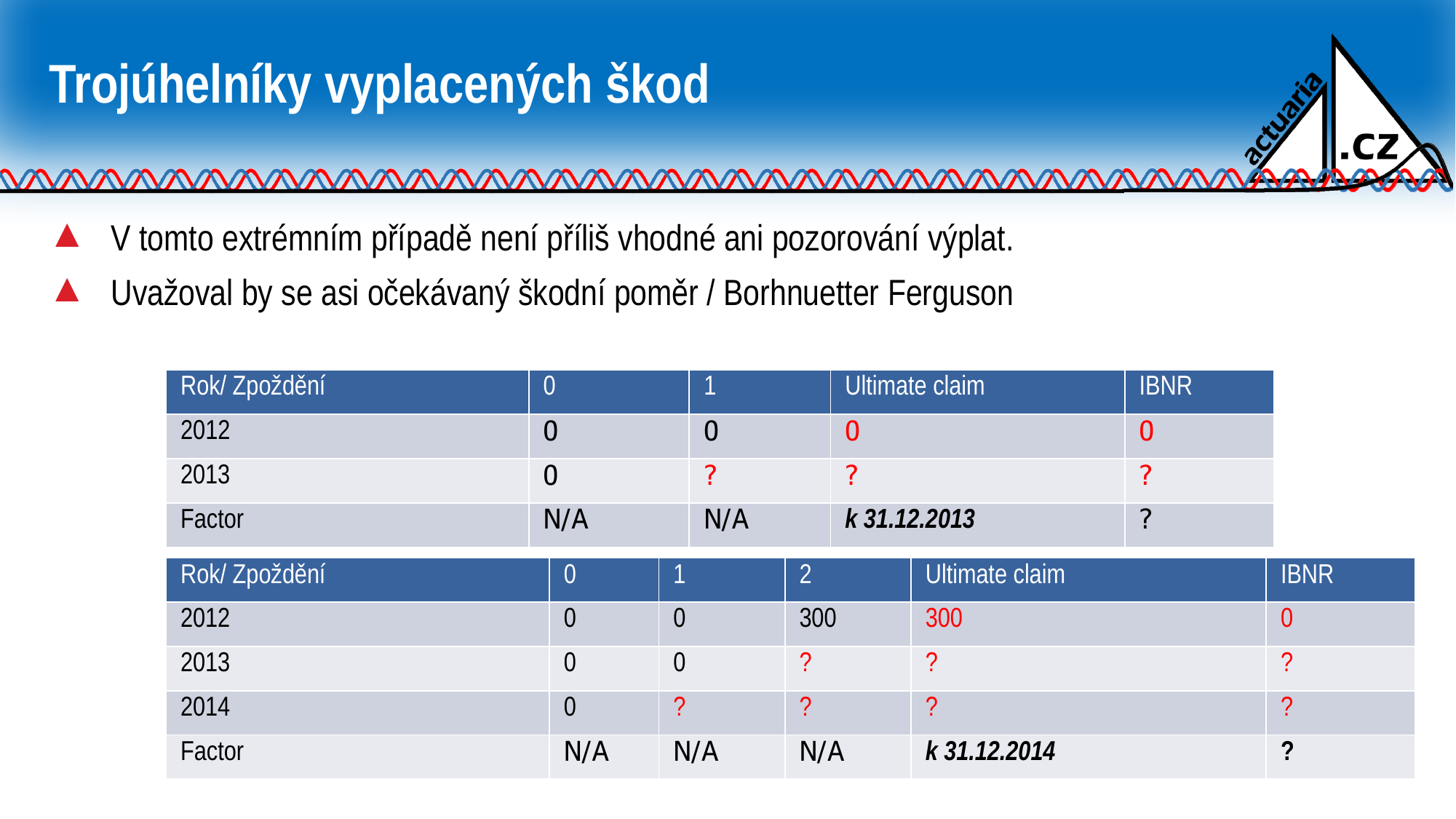

# Trojúhelníky vyplacených škod
V tomto extrémním případě není příliš vhodné ani pozorování výplat.
Uvažoval by se asi očekávaný škodní poměr / Borhnuetter Ferguson

| Rok/ Zpoždění | 0 | 1 | Ultimate claim | IBNR |
| --- | --- | --- | --- | --- |
| 2012 | 0 | 0 | 0 | 0 |
| 2013 | 0 | ? | ? | ? |
| Factor | N/A | N/A | k 31.12.2013 | ? |
| Rok/ Zpoždění | 0 | 1 | 2 | Ultimate claim | IBNR |
| --- | --- | --- | --- | --- | --- |
| 2012 | 0 | 0 | 300 | 300 | 0 |
| 2013 | 0 | 0 | ? | ? | ? |
| 2014 | 0 | ? | ? | ? | ? |
| Factor | N/A | N/A | N/A | k 31.12.2014 | ? |